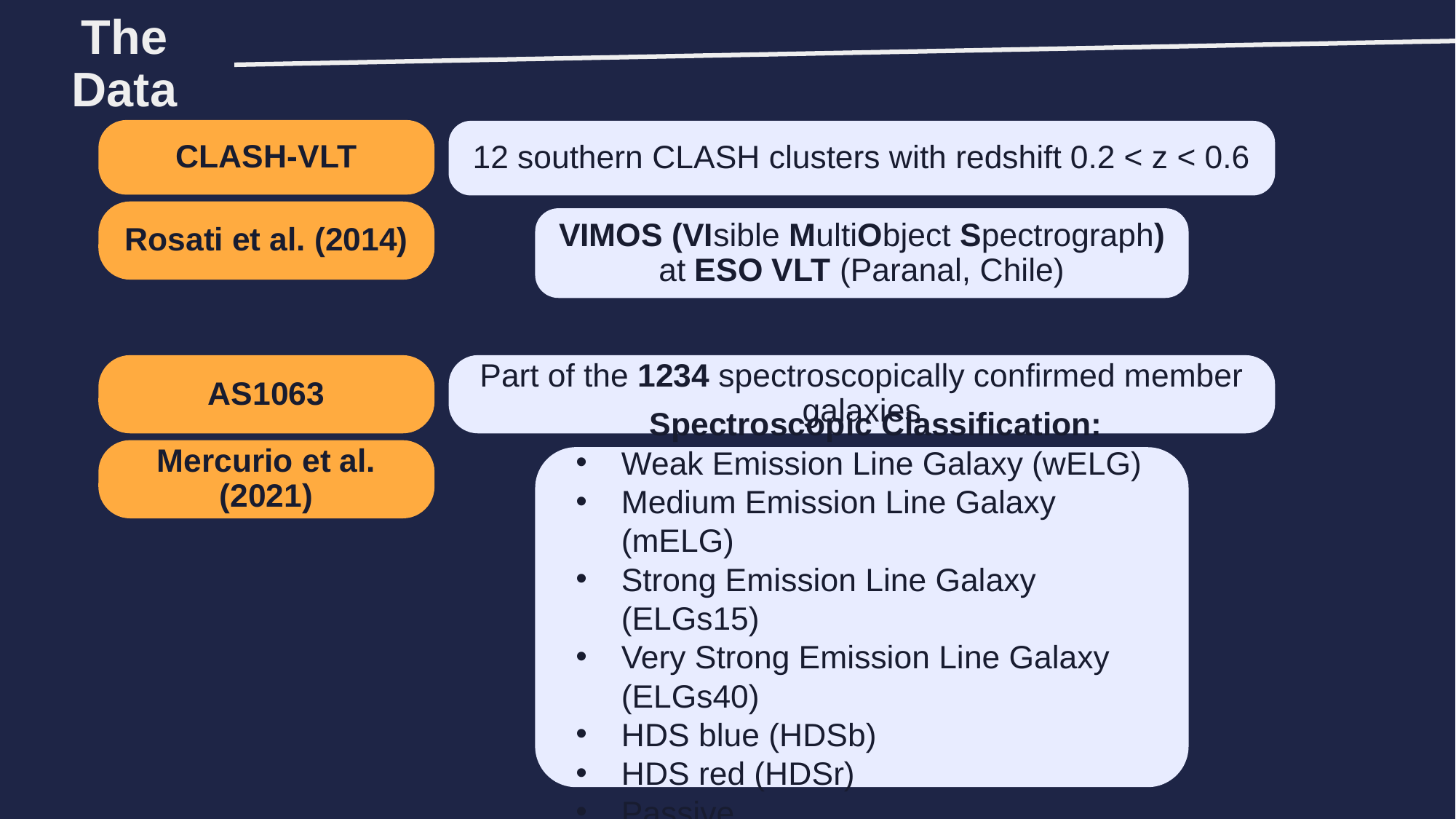

The Data
CLASH-VLT
12 southern CLASH clusters with redshift 0.2 < z < 0.6
Rosati et al. (2014)
VIMOS (VIsible MultiObject Spectrograph)
at ESO VLT (Paranal, Chile)
AS1063
Part of the 1234 spectroscopically confirmed member galaxies
Mercurio et al. (2021)
Spectroscopic Classification:
Weak Emission Line Galaxy (wELG)
Medium Emission Line Galaxy (mELG)
Strong Emission Line Galaxy (ELGs15)
Very Strong Emission Line Galaxy (ELGs40)
HDS blue (HDSb)
HDS red (HDSr)
Passive